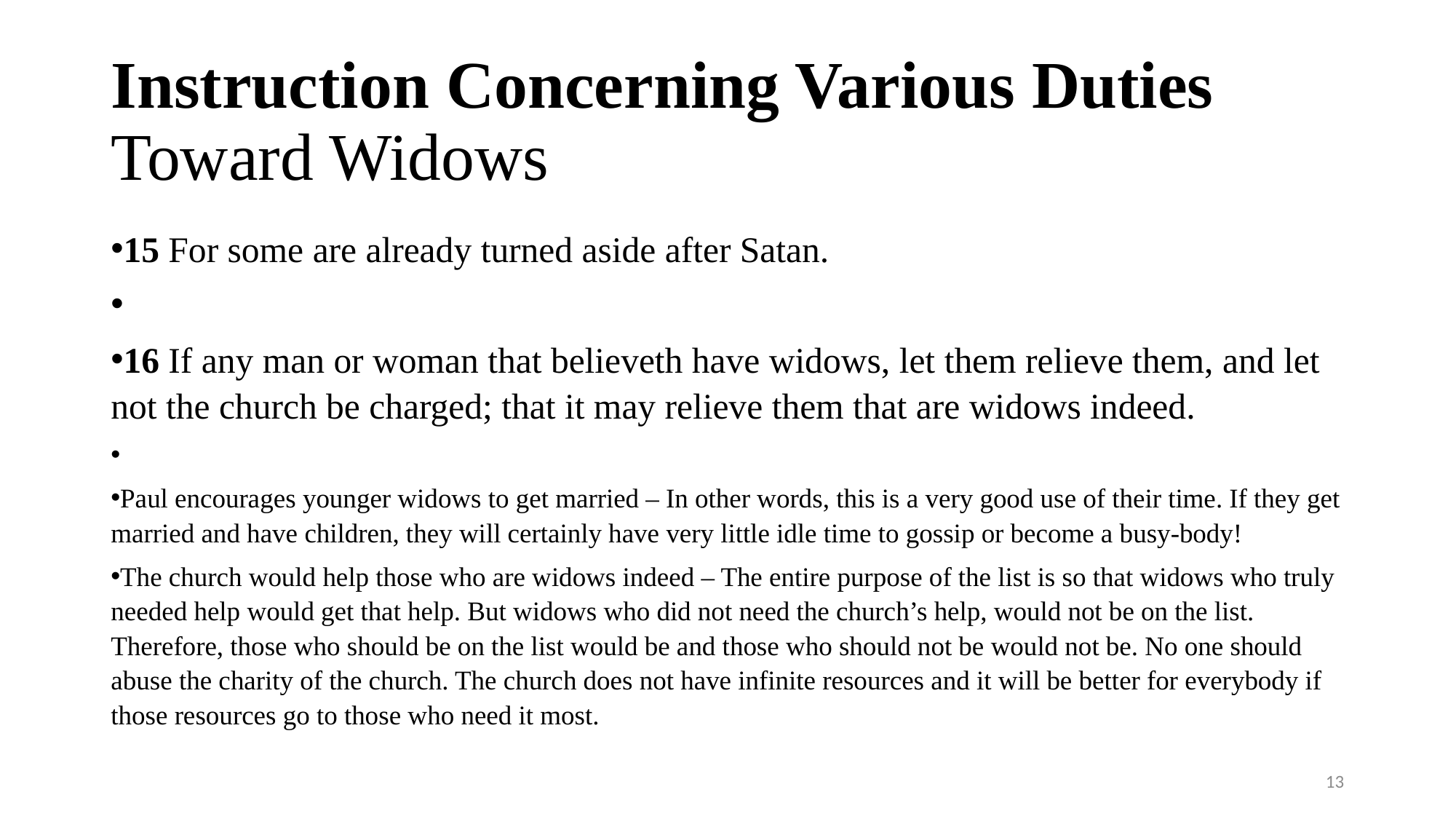

# Instruction Concerning Various Duties Toward Widows
15 For some are already turned aside after Satan.

16 If any man or woman that believeth have widows, let them relieve them, and let not the church be charged; that it may relieve them that are widows indeed.

Paul encourages younger widows to get married – In other words, this is a very good use of their time. If they get married and have children, they will certainly have very little idle time to gossip or become a busy-body!
The church would help those who are widows indeed – The entire purpose of the list is so that widows who truly needed help would get that help. But widows who did not need the church’s help, would not be on the list. Therefore, those who should be on the list would be and those who should not be would not be. No one should abuse the charity of the church. The church does not have infinite resources and it will be better for everybody if those resources go to those who need it most.
13